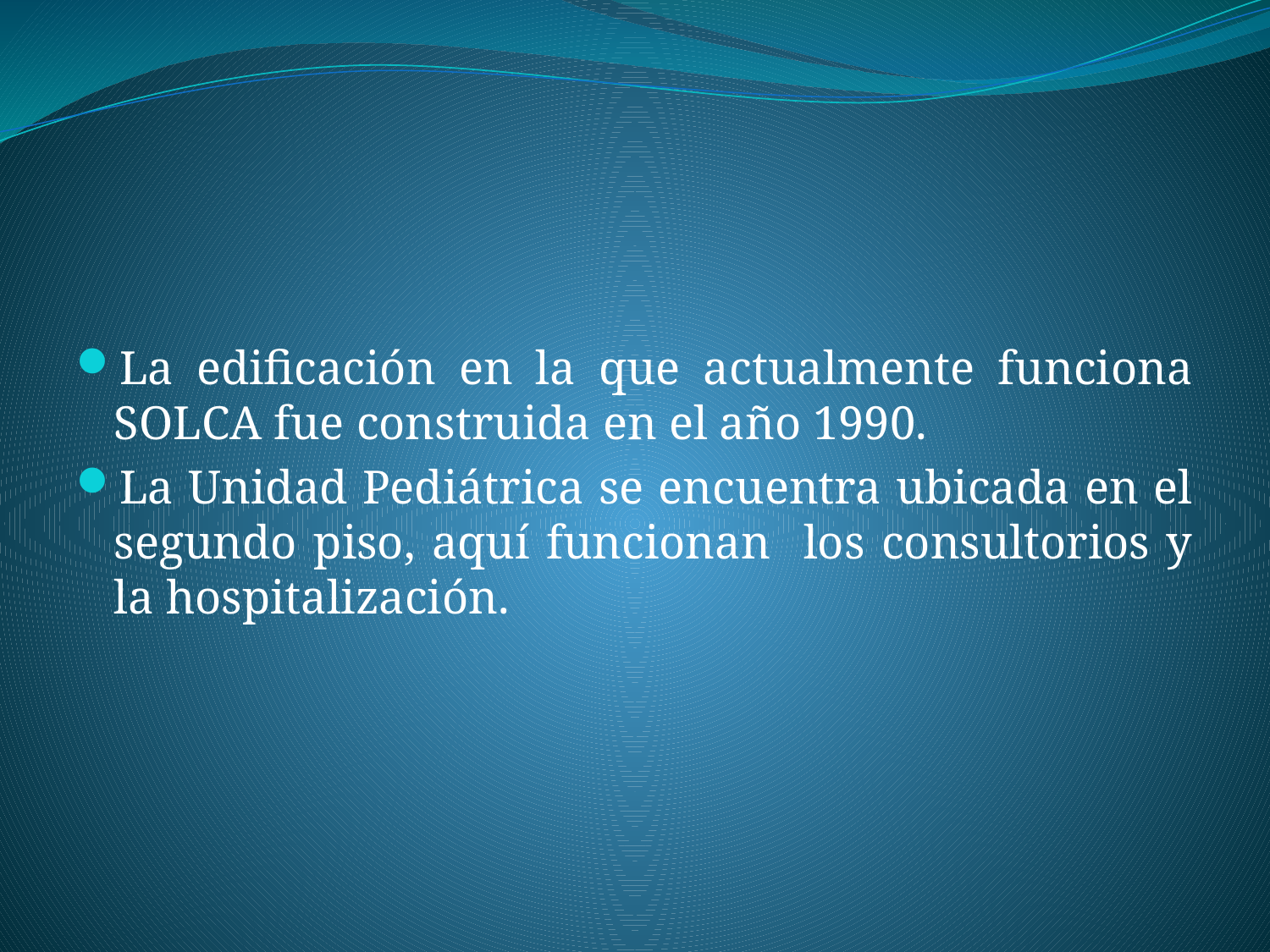

#

La edificación en la que actualmente funciona SOLCA fue construida en el año 1990.
La Unidad Pediátrica se encuentra ubicada en el segundo piso, aquí funcionan  los consultorios y la hospitalización.